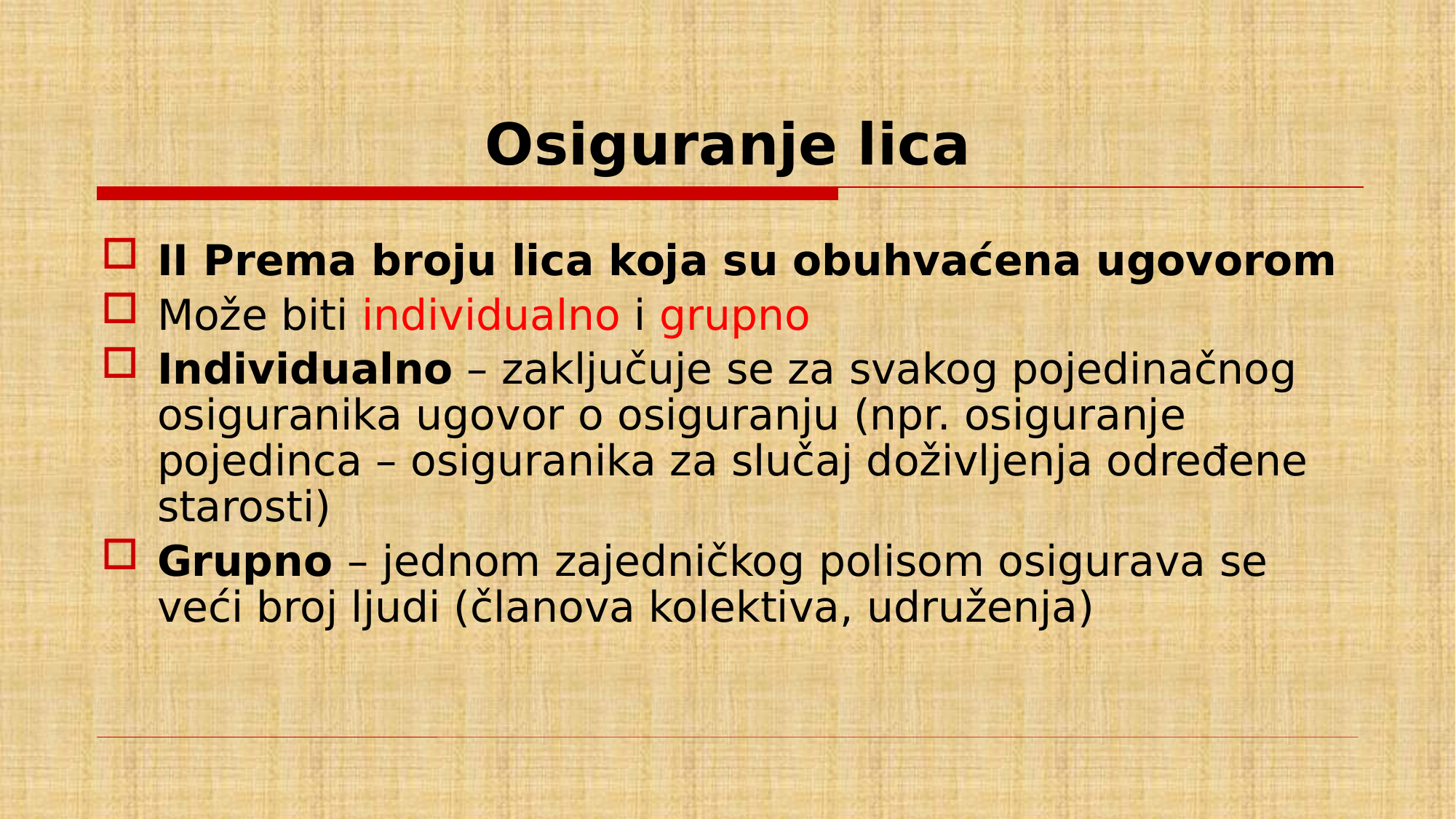

# Osiguranje lica
II Prema broju lica koja su obuhvaćena ugovorom
Može biti individualno i grupno
Individualno – zaključuje se za svakog pojedinačnog osiguranika ugovor o osiguranju (npr. osiguranje pojedinca – osiguranika za slučaj doživljenja određene starosti)
Grupno – jednom zajedničkog polisom osigurava se veći broj ljudi (članova kolektiva, udruženja)